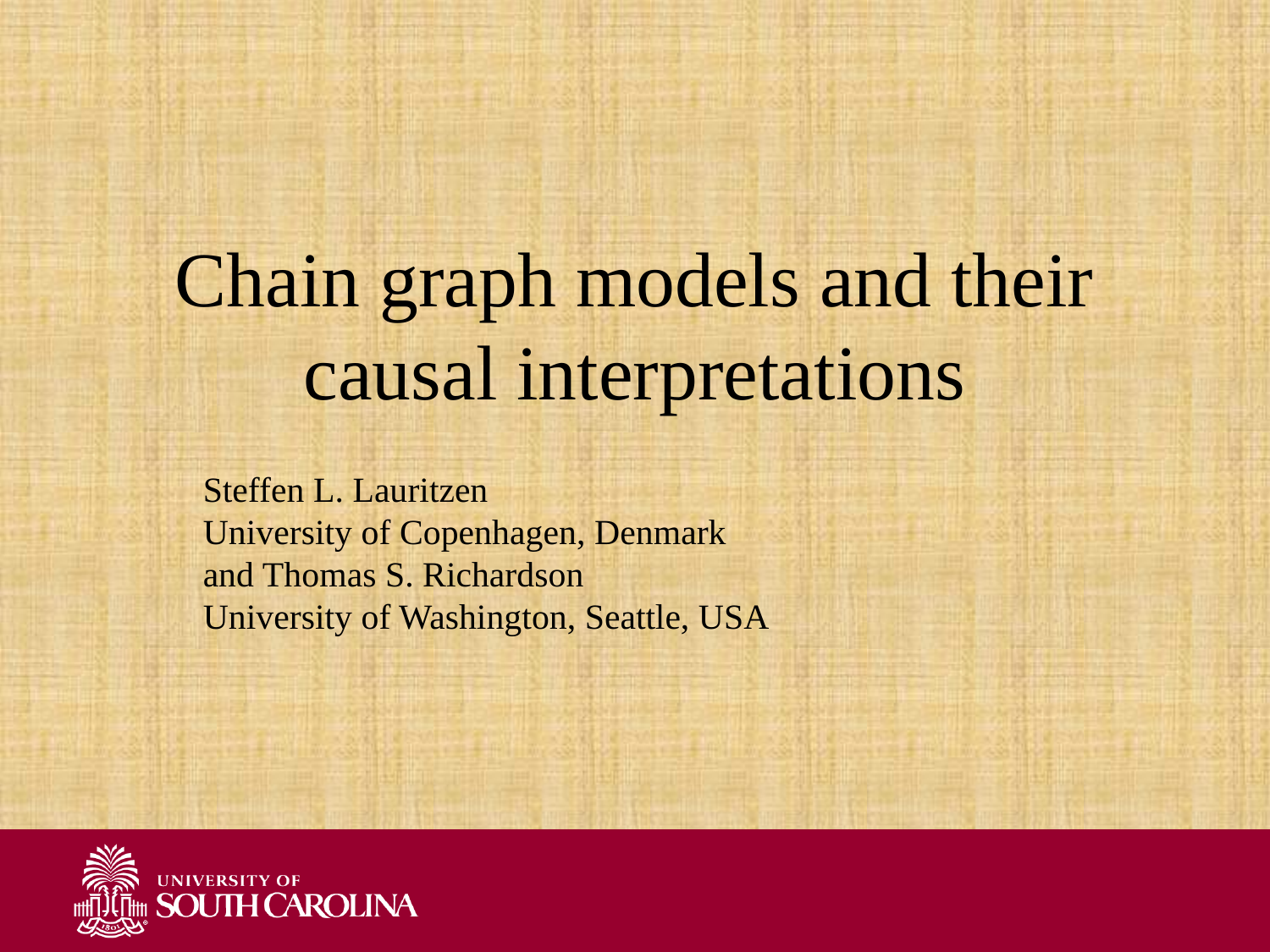

# Chain graph models and their causal interpretations
Steffen L. Lauritzen
University of Copenhagen, Denmark
and Thomas S. Richardson
University of Washington, Seattle, USA